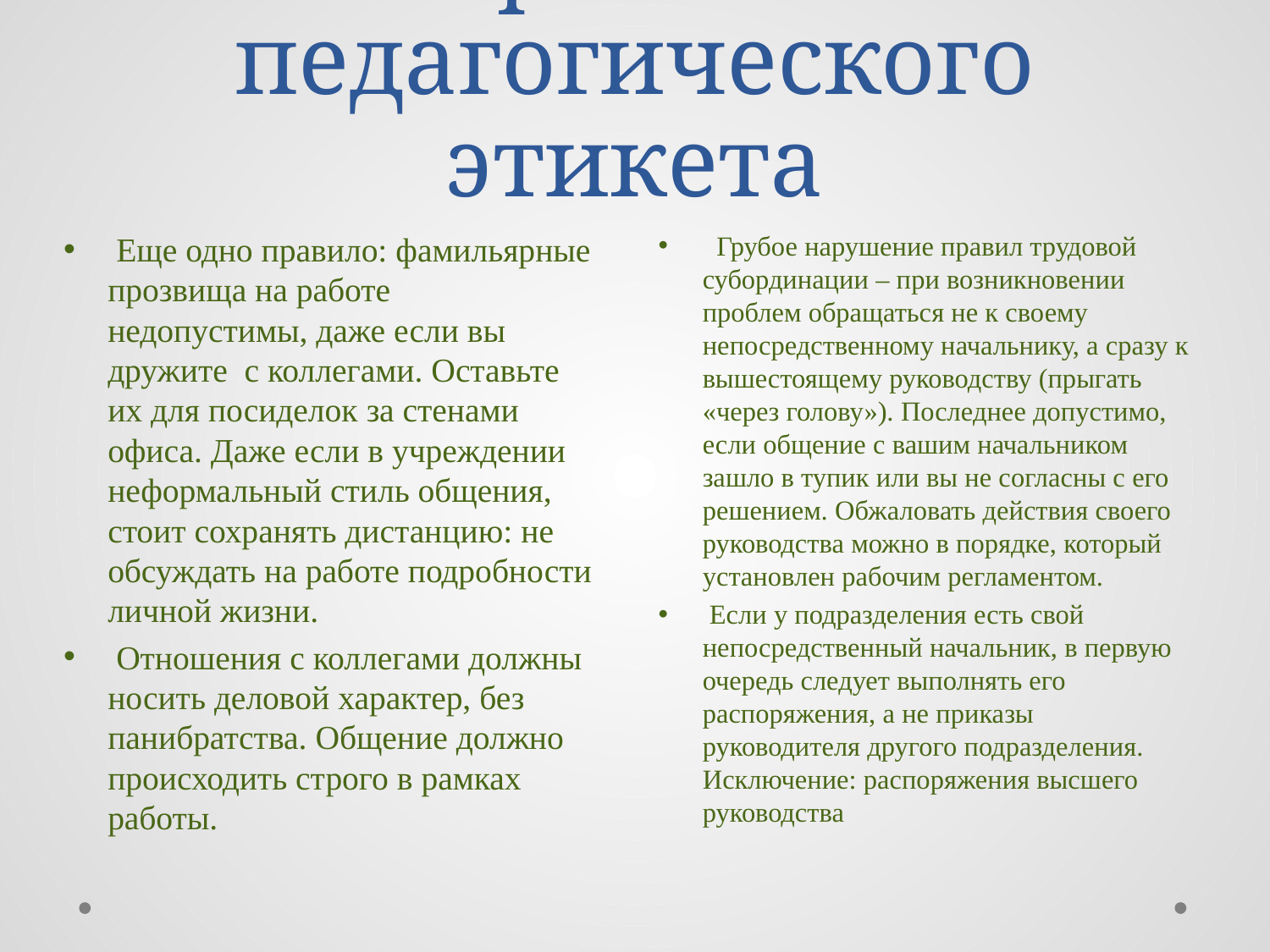

# Правила педагогического этикета
 Еще одно правило: фамильярные прозвища на работе недопустимы, даже если вы дружите  с коллегами. Оставьте их для посиделок за стенами офиса. Даже если в учреждении неформальный стиль общения, стоит сохранять дистанцию: не обсуждать на работе подробности личной жизни.
 Отношения с коллегами должны носить деловой характер, без панибратства. Общение должно происходить строго в рамках работы.

  Грубое нарушение правил трудовой субординации – при возникновении проблем обращаться не к своему непосредственному начальнику, а сразу к вышестоящему руководству (прыгать «через голову»). Последнее допустимо, если общение с вашим начальником зашло в тупик или вы не согласны с его решением. Обжаловать действия своего руководства можно в порядке, который установлен рабочим регламентом.
 Если у подразделения есть свой непосредственный начальник, в первую очередь следует выполнять его распоряжения, а не приказы руководителя другого подразделения. Исключение: распоряжения высшего руководства